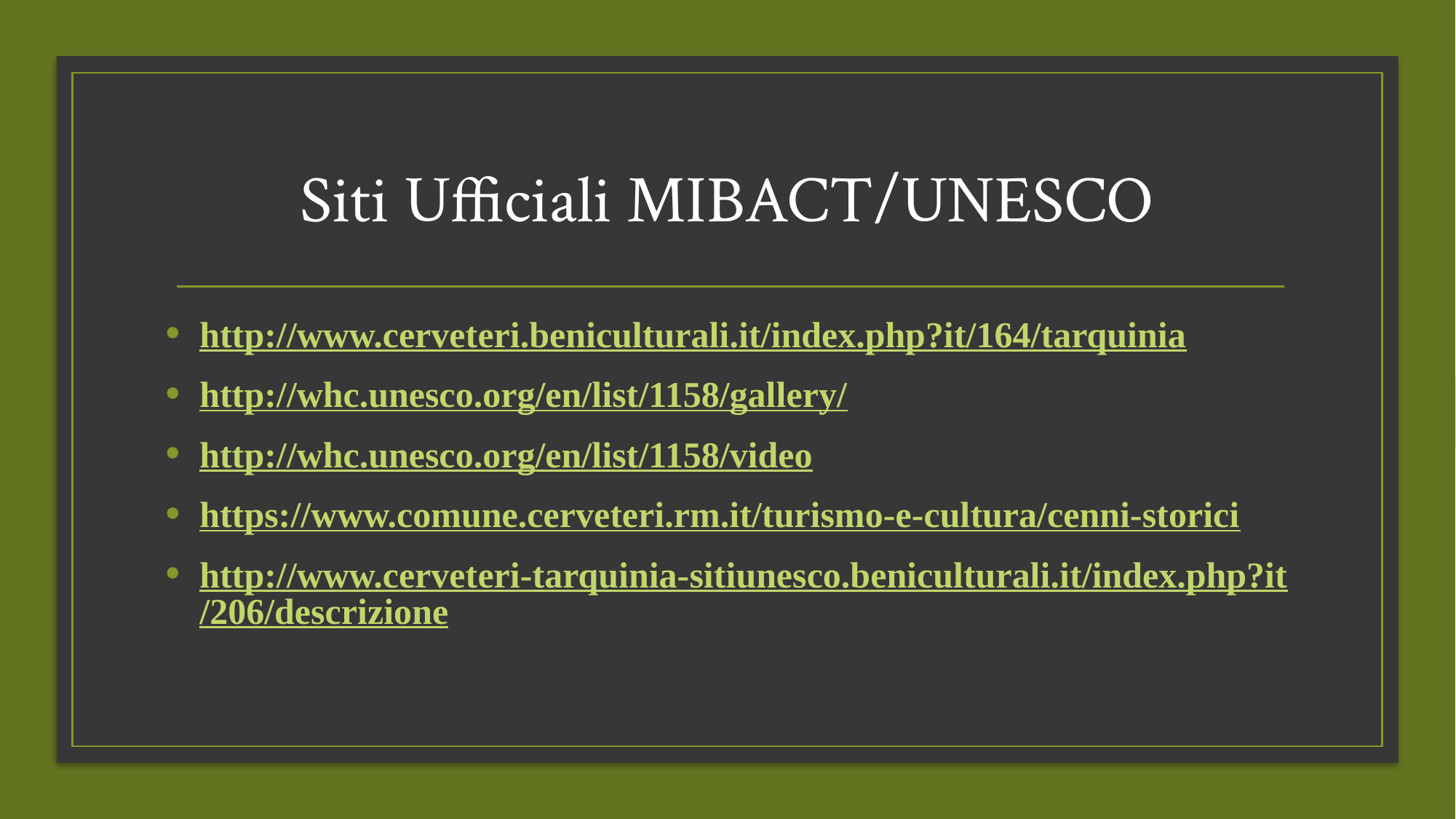

# Siti Ufficiali MIBACT/UNESCO
http://www.cerveteri.beniculturali.it/index.php?it/164/tarquinia
http://whc.unesco.org/en/list/1158/gallery/
http://whc.unesco.org/en/list/1158/video
https://www.comune.cerveteri.rm.it/turismo-e-cultura/cenni-storici
http://www.cerveteri-tarquinia-sitiunesco.beniculturali.it/index.php?it/206/descrizione